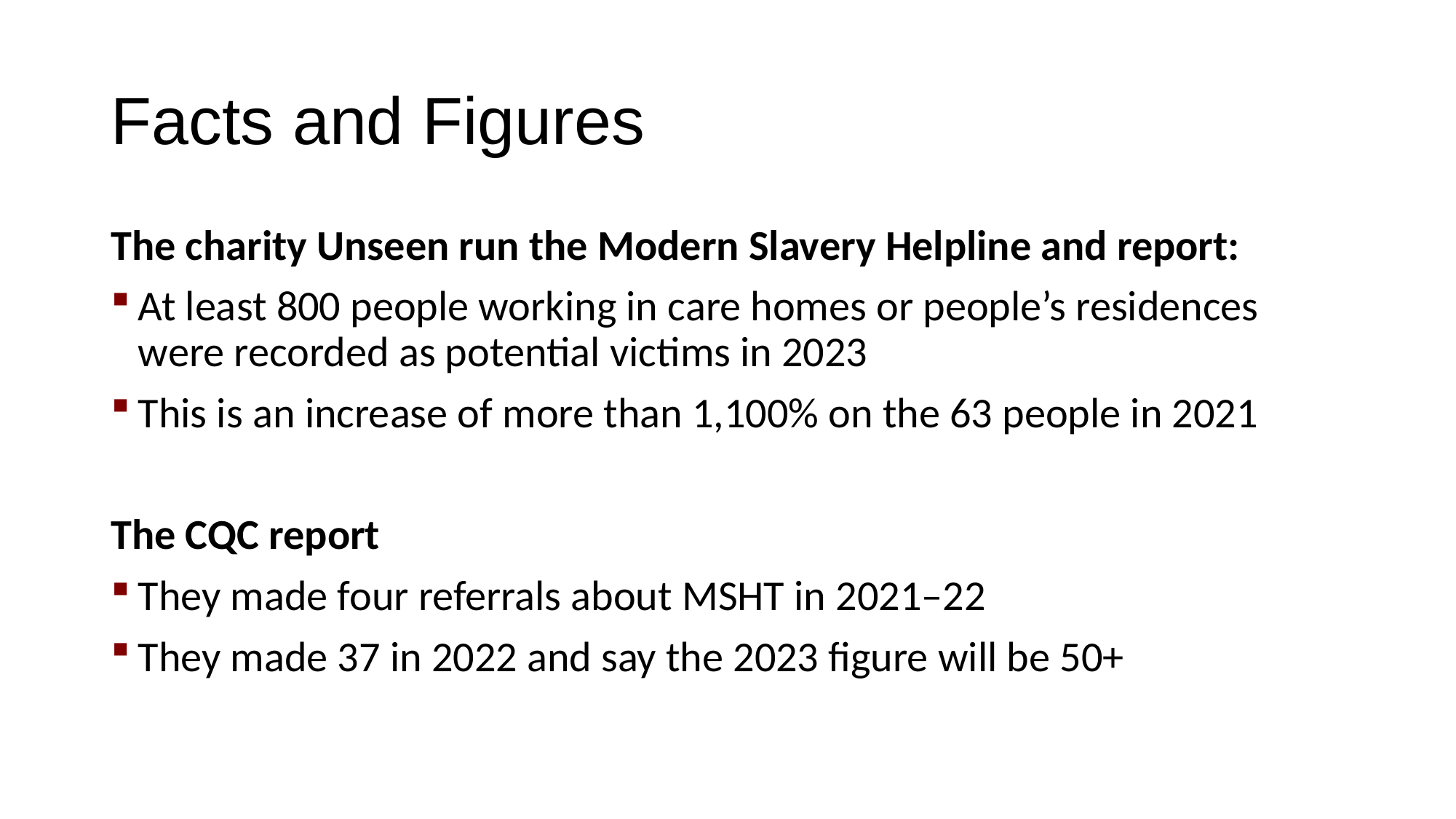

# Facts and Figures
The charity Unseen run the Modern Slavery Helpline and report:
At least 800 people working in care homes or people’s residences were recorded as potential victims in 2023
This is an increase of more than 1,100% on the 63 people in 2021

The CQC report
They made four referrals about MSHT in 2021–22
They made 37 in 2022 and say the 2023 figure will be 50+